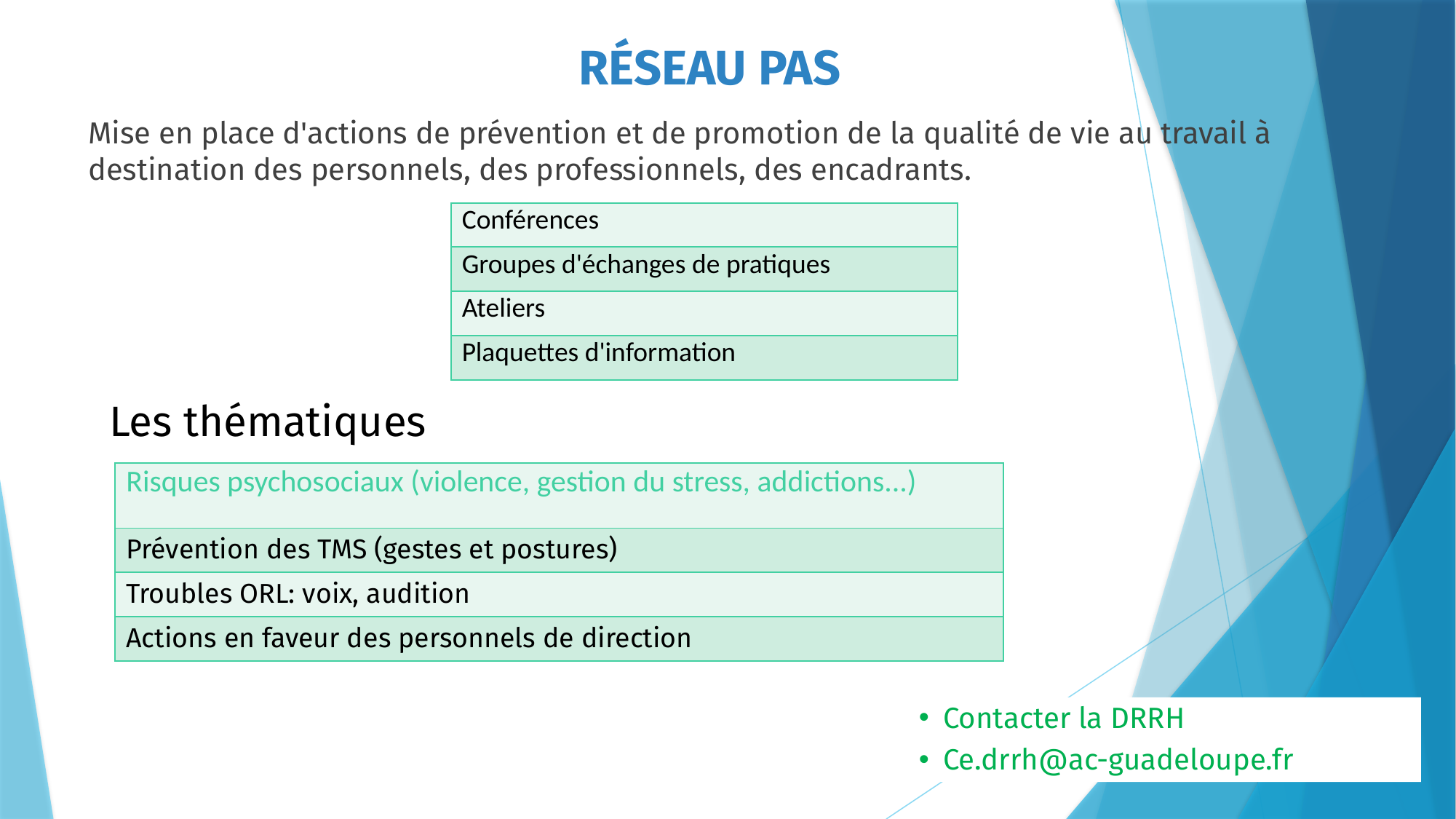

RÉSEAU PAS
Mise en place d'actions de prévention et de promotion de la qualité de vie au travail à destination des personnels, des professionnels, des encadrants.

| Conférences |
| --- |
| Groupes d'échanges de pratiques |
| Ateliers |
| Plaquettes d'information |
 Les thématiques

| Risques psychosociaux (violence, gestion du stress, addictions...) |
| --- |
| Prévention des TMS (gestes et postures) |
| Troubles ORL: voix, audition |
| Actions en faveur des personnels de direction |
Contacter la DRRH
Ce.drrh@ac-guadeloupe.fr
107